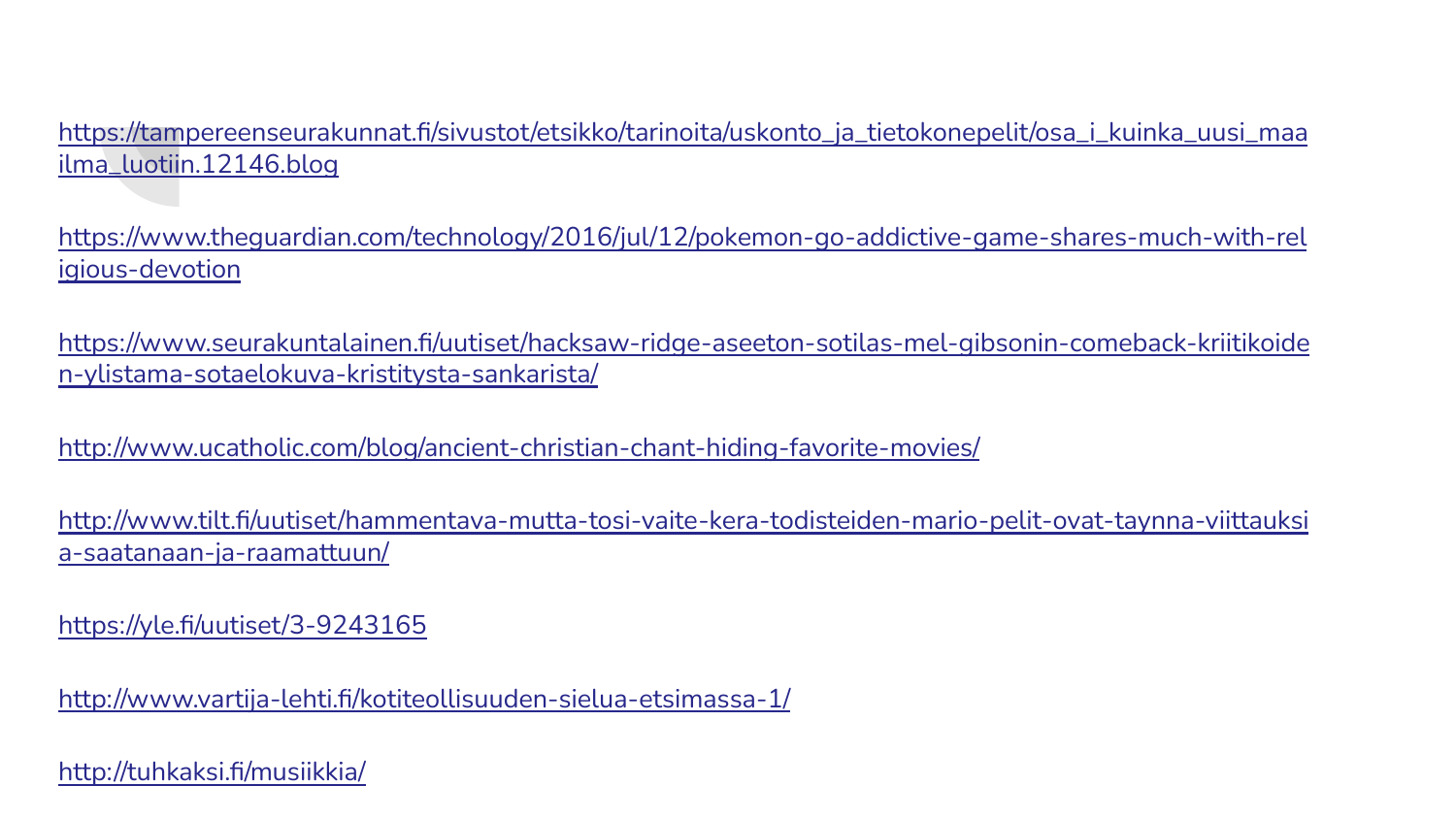

https://tampereenseurakunnat.fi/sivustot/etsikko/tarinoita/uskonto_ja_tietokonepelit/osa_i_kuinka_uusi_maailma_luotiin.12146.blog
https://www.theguardian.com/technology/2016/jul/12/pokemon-go-addictive-game-shares-much-with-religious-devotion
https://www.seurakuntalainen.fi/uutiset/hacksaw-ridge-aseeton-sotilas-mel-gibsonin-comeback-kriitikoiden-ylistama-sotaelokuva-kristitysta-sankarista/
http://www.ucatholic.com/blog/ancient-christian-chant-hiding-favorite-movies/
http://www.tilt.fi/uutiset/hammentava-mutta-tosi-vaite-kera-todisteiden-mario-pelit-ovat-taynna-viittauksia-saatanaan-ja-raamattuun/
https://yle.fi/uutiset/3-9243165
http://www.vartija-lehti.fi/kotiteollisuuden-sielua-etsimassa-1/
http://tuhkaksi.fi/musiikkia/

#